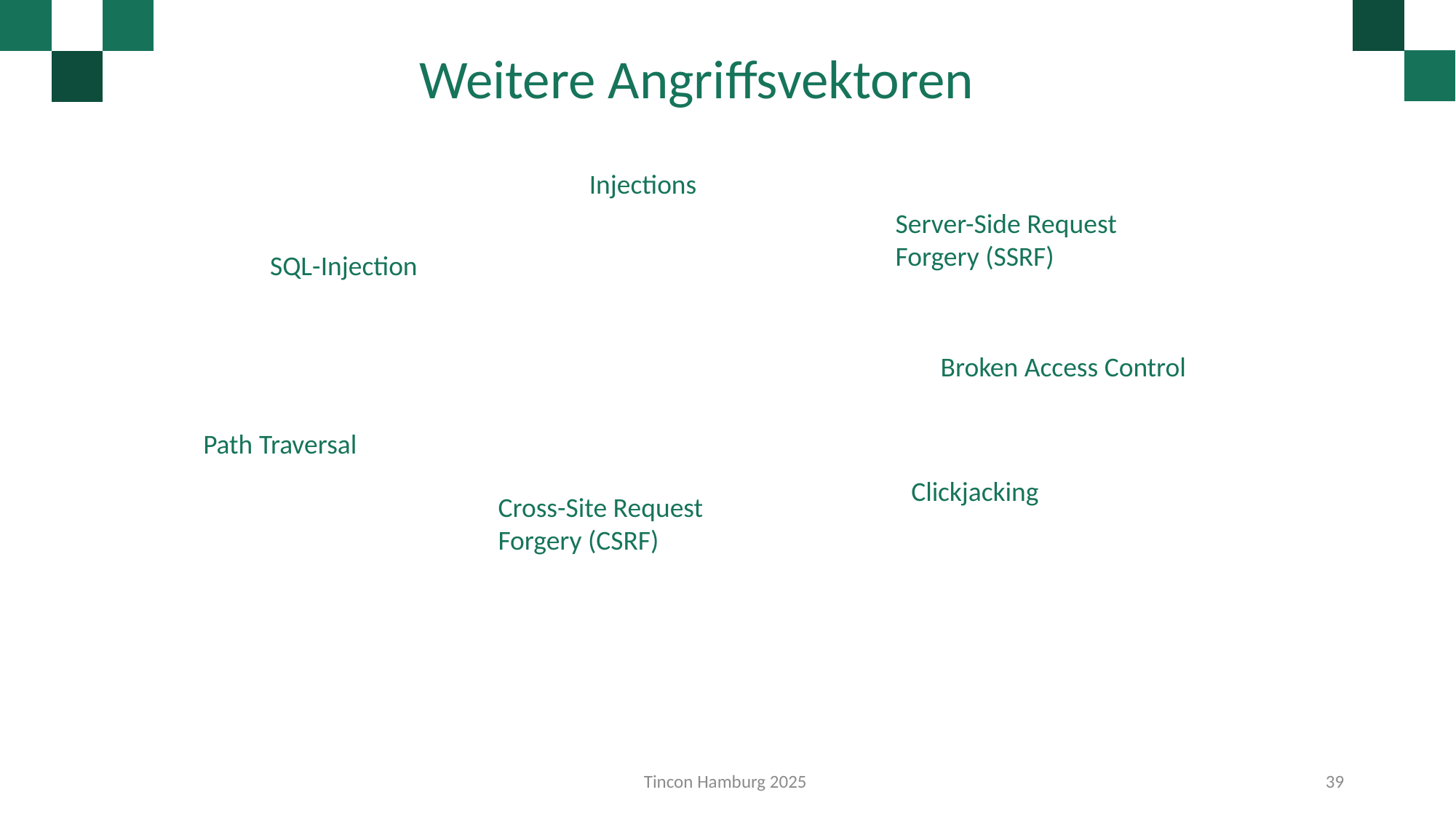

Weitere Angriffsvektoren
Injections
Server-Side Request Forgery (SSRF)
SQL-Injection
Broken Access Control
Path Traversal
Clickjacking
Cross-Site Request Forgery (CSRF)
Tincon Hamburg 2025
39